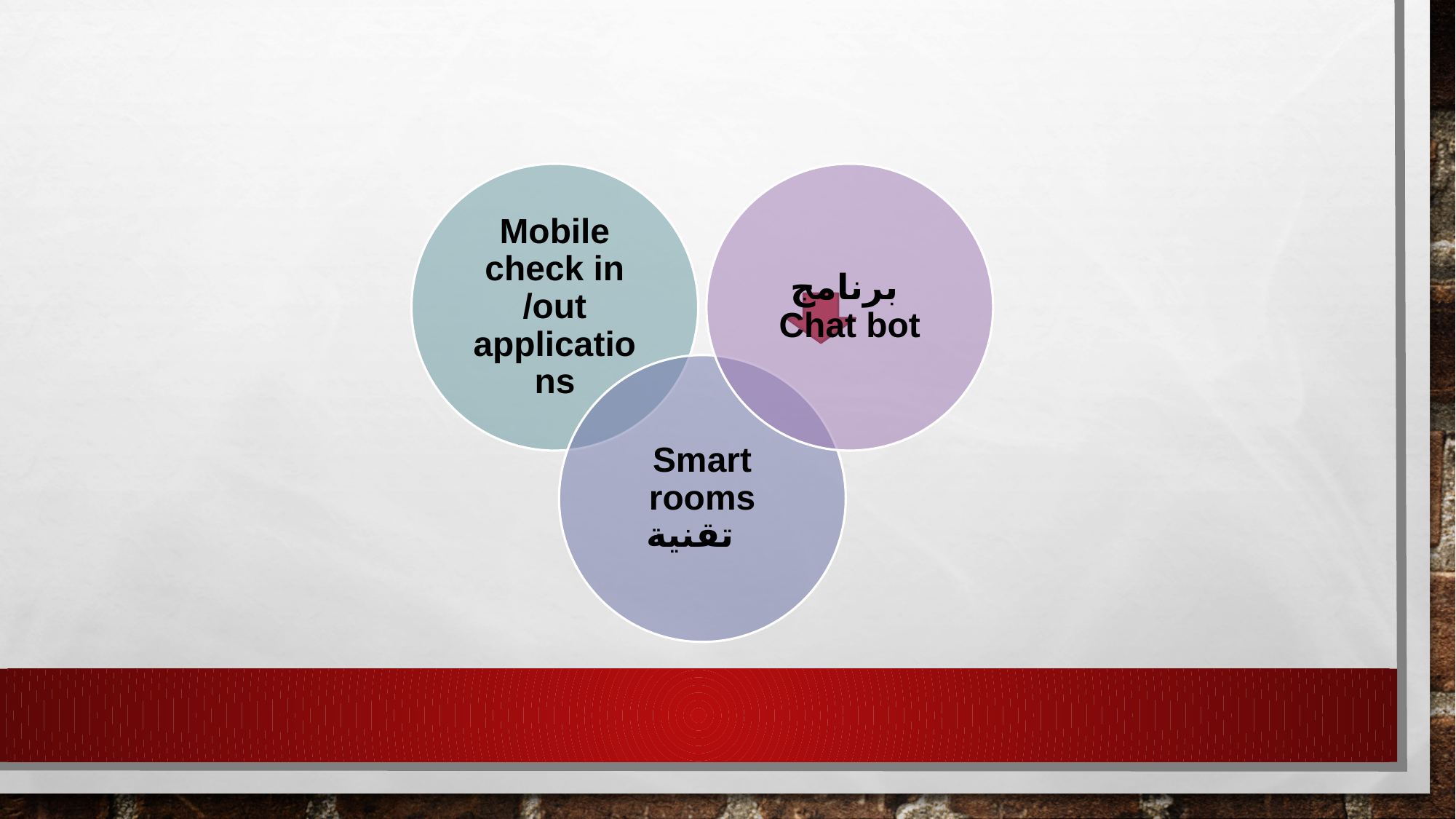

Mobile check in /out applications
Smart rooms تقنية
برنامج  Chat bot